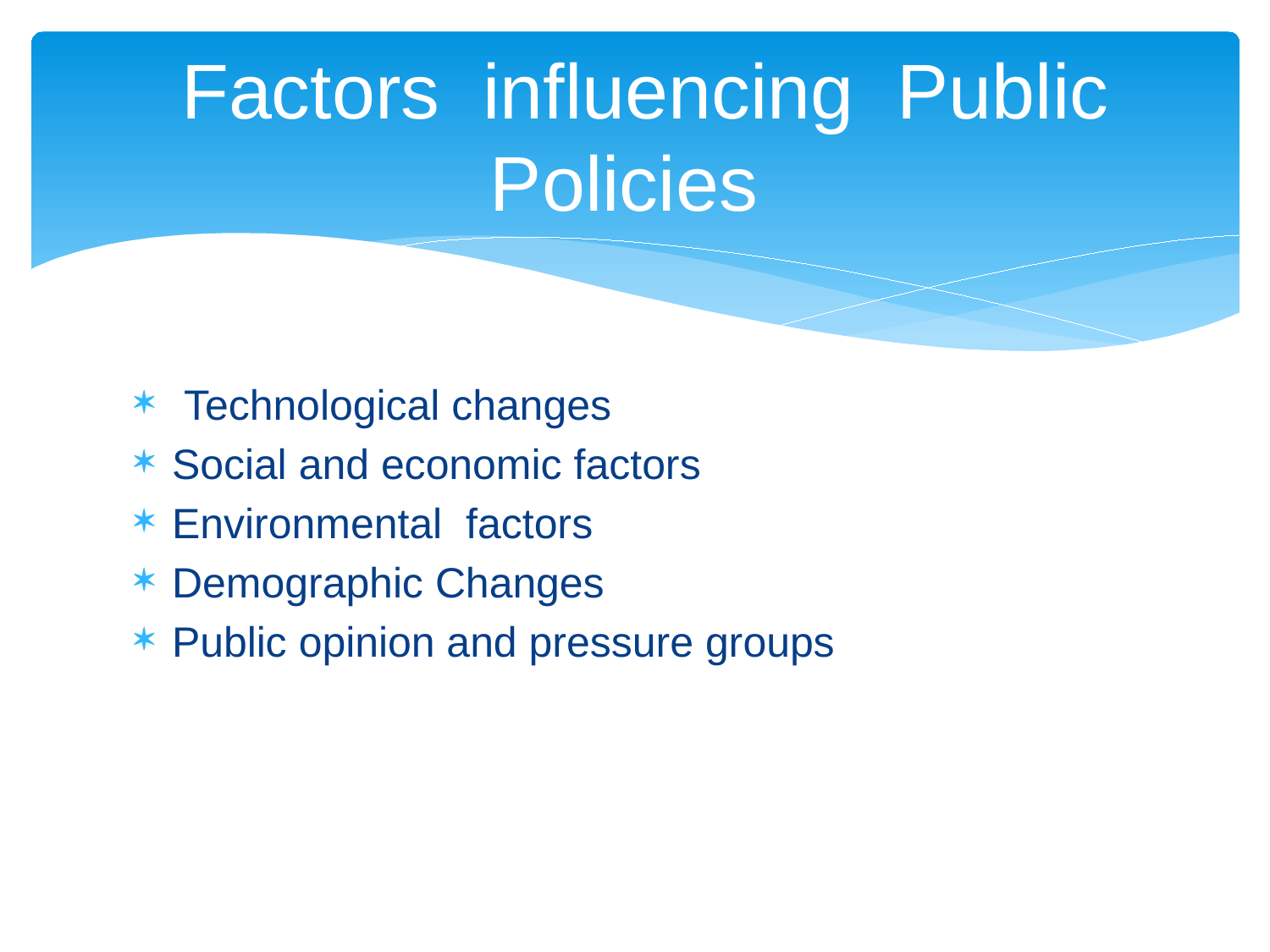

# Factors  influencing  Public Policies
 Technological changes
Social and economic factors
Environmental  factors
Demographic Changes
Public opinion and pressure groups